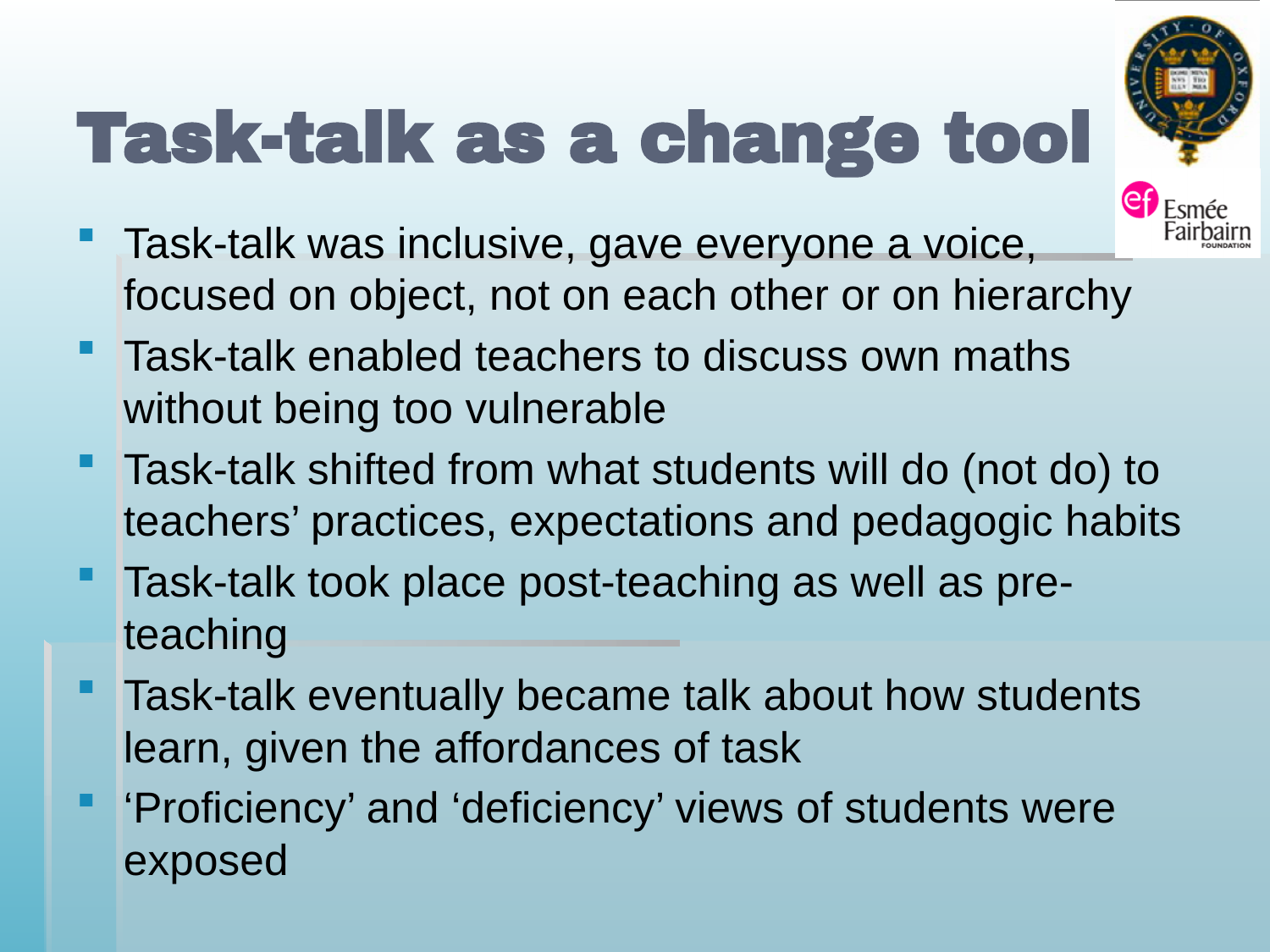

# Task-talk as a change tool
Task-talk was inclusive, gave everyone a voice, focused on object, not on each other or on hierarchy
Task-talk enabled teachers to discuss own maths without being too vulnerable
Task-talk shifted from what students will do (not do) to teachers’ practices, expectations and pedagogic habits
Task-talk took place post-teaching as well as pre-teaching
Task-talk eventually became talk about how students learn, given the affordances of task
‘Proficiency’ and ‘deficiency’ views of students were exposed